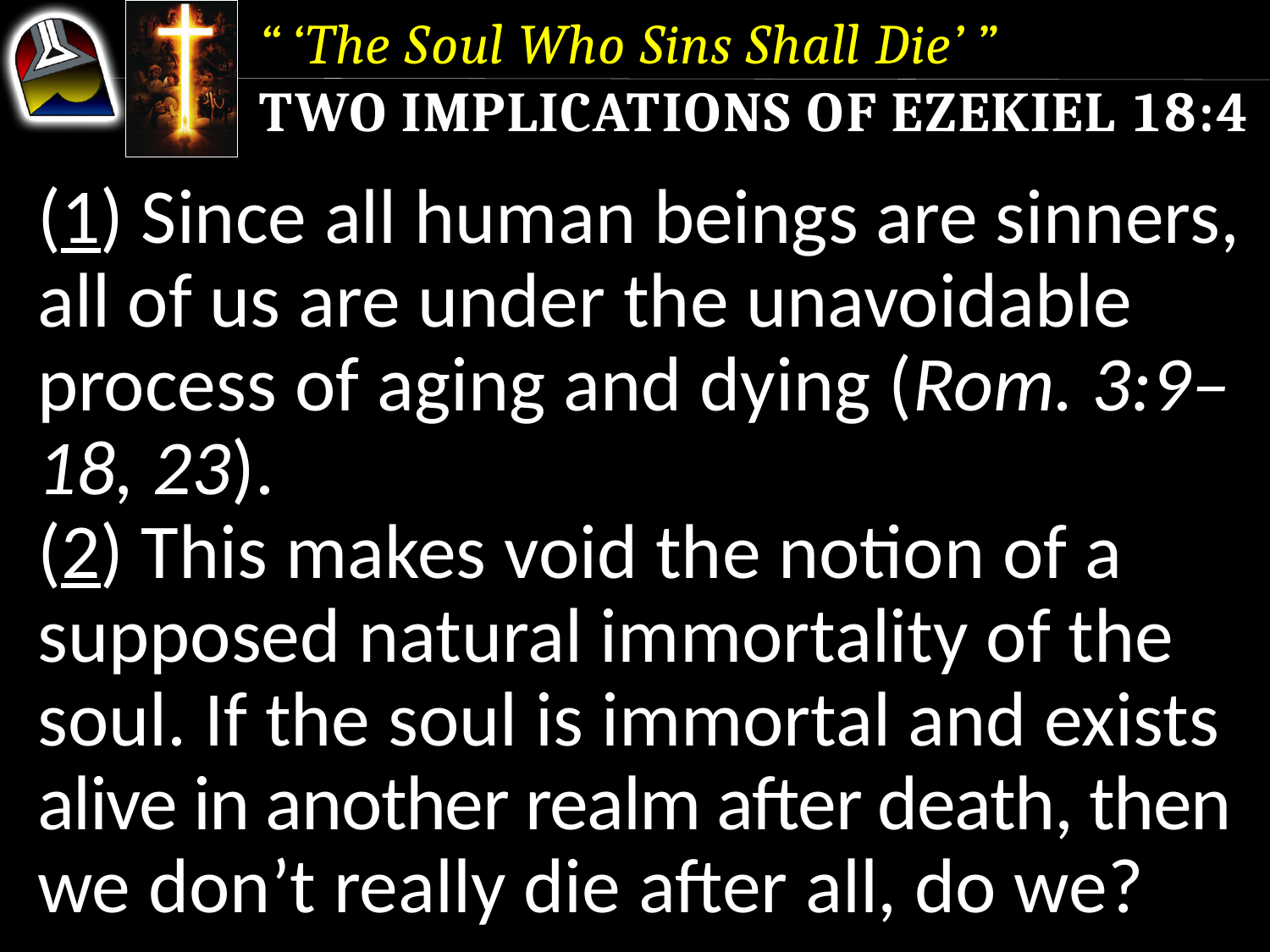

“ ‘The Soul Who Sins Shall Die’ ”
Two Implications of Ezekiel 18:4
(1) Since all human beings are sinners, all of us are under the unavoidable process of aging and dying (Rom. 3:9–18, 23).
(2) This makes void the notion of a supposed natural immortality of the soul. If the soul is immortal and exists alive in another realm after death, then we don’t really die after all, do we?